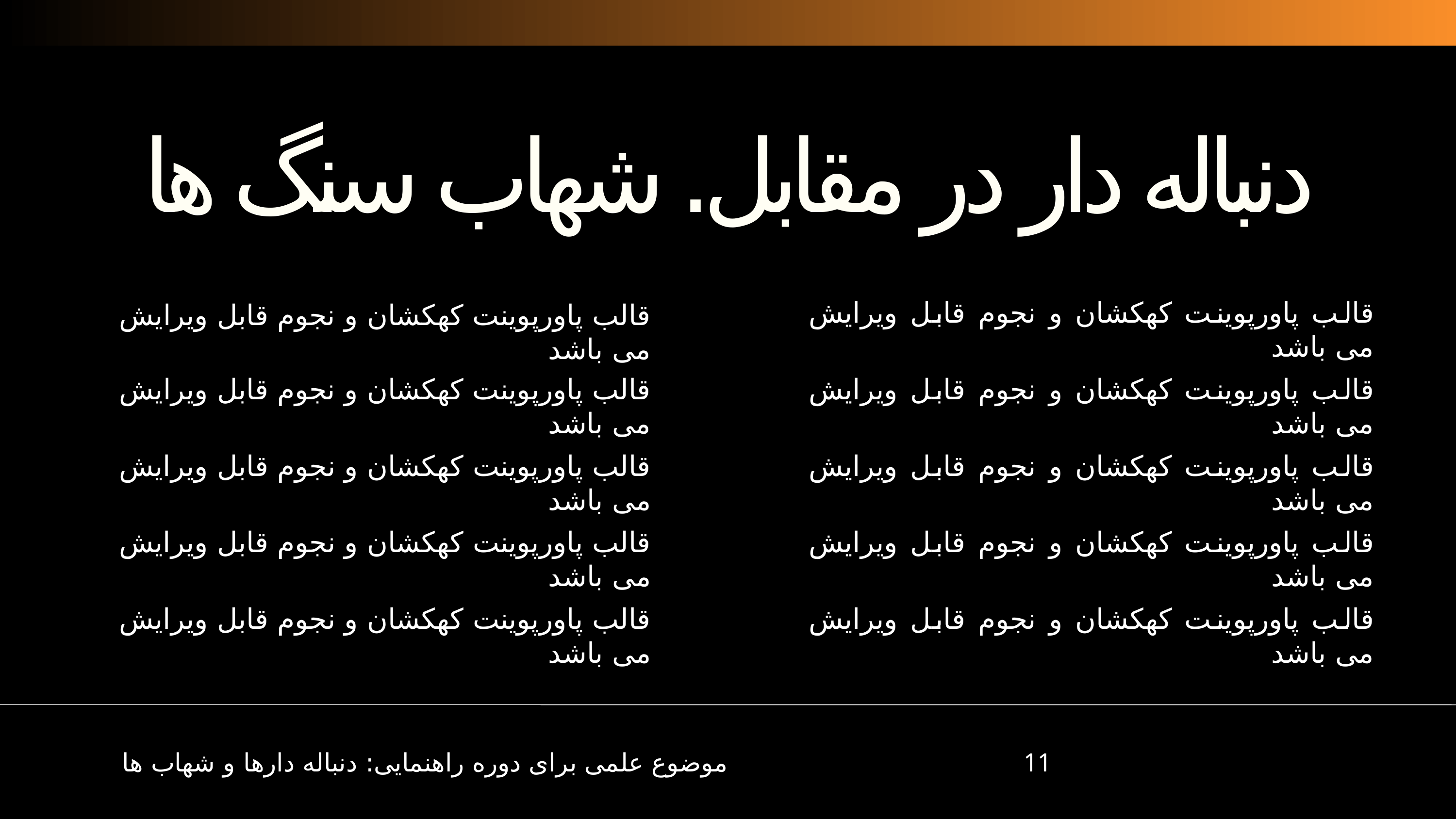

دنباله دار در مقابل. شهاب سنگ ها
قالب پاورپوینت کهکشان و نجوم قابل ویرایش می باشد
قالب پاورپوینت کهکشان و نجوم قابل ویرایش می باشد
قالب پاورپوینت کهکشان و نجوم قابل ویرایش می باشد
قالب پاورپوینت کهکشان و نجوم قابل ویرایش می باشد
قالب پاورپوینت کهکشان و نجوم قابل ویرایش می باشد
قالب پاورپوینت کهکشان و نجوم قابل ویرایش می باشد
قالب پاورپوینت کهکشان و نجوم قابل ویرایش می باشد
قالب پاورپوینت کهکشان و نجوم قابل ویرایش می باشد
قالب پاورپوینت کهکشان و نجوم قابل ویرایش می باشد
قالب پاورپوینت کهکشان و نجوم قابل ویرایش می باشد

موضوع علمی برای دوره راهنمایی: دنباله دارها و شهاب ها
11